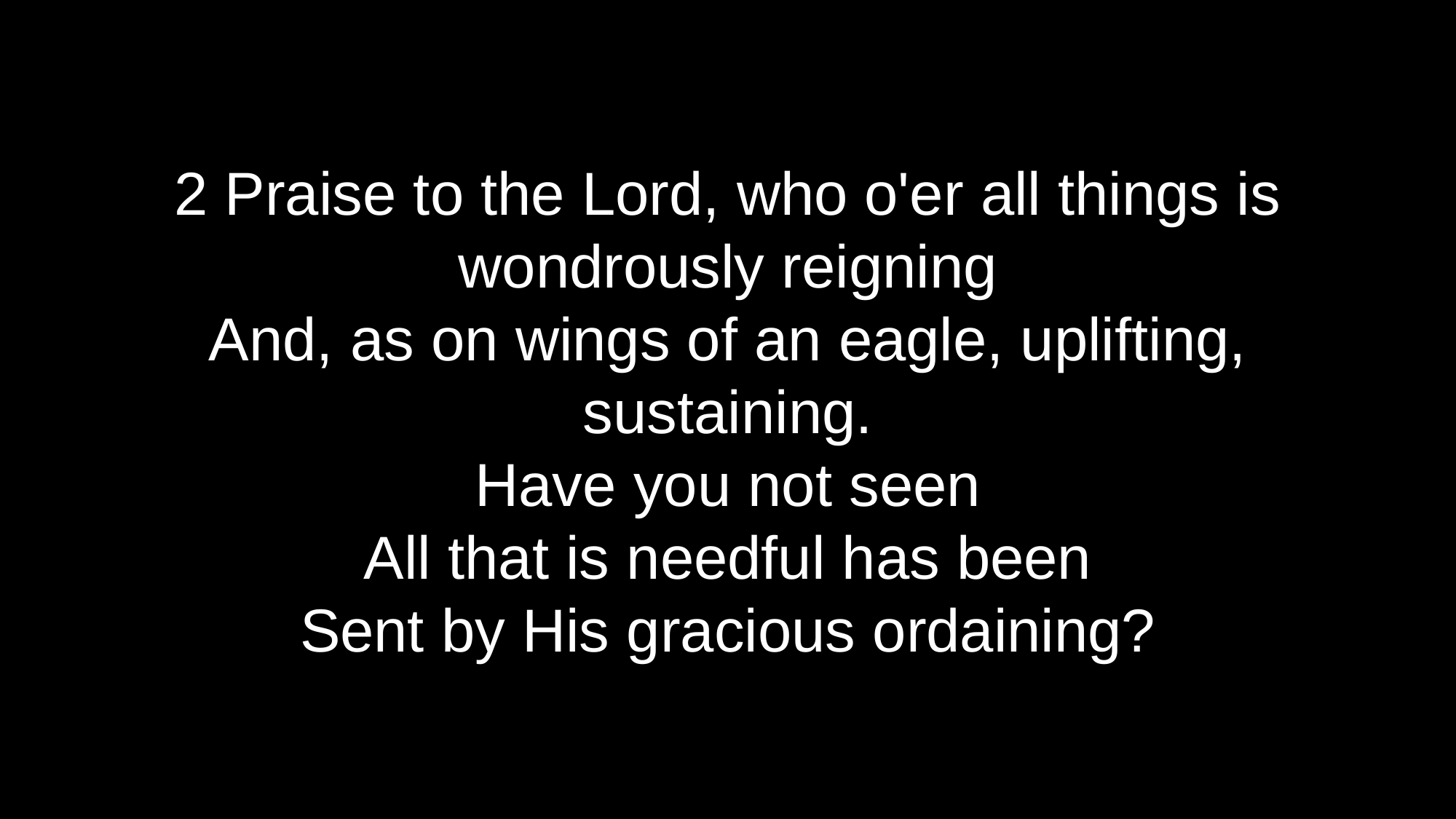

2 Praise to the Lord, who o'er all things is wondrously reigning
And, as on wings of an eagle, uplifting, sustaining.
Have you not seen
All that is needful has been
Sent by His gracious ordaining?